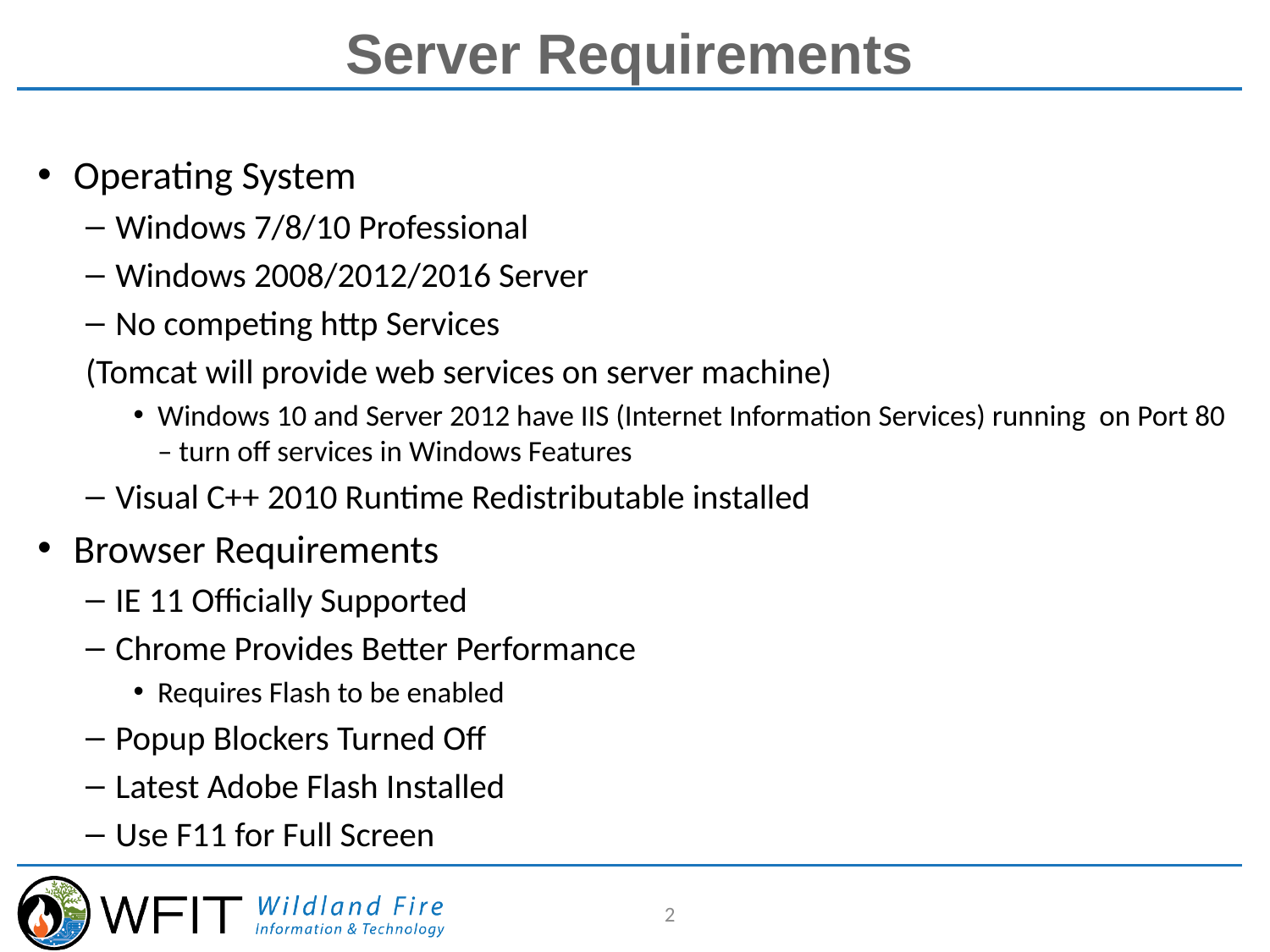

# Server Requirements
Operating System
Windows 7/8/10 Professional
Windows 2008/2012/2016 Server
No competing http Services
	(Tomcat will provide web services on server machine)
Windows 10 and Server 2012 have IIS (Internet Information Services) running  on Port 80 – turn off services in Windows Features
Visual C++ 2010 Runtime Redistributable installed
Browser Requirements
IE 11 Officially Supported
Chrome Provides Better Performance
Requires Flash to be enabled
Popup Blockers Turned Off
Latest Adobe Flash Installed
Use F11 for Full Screen